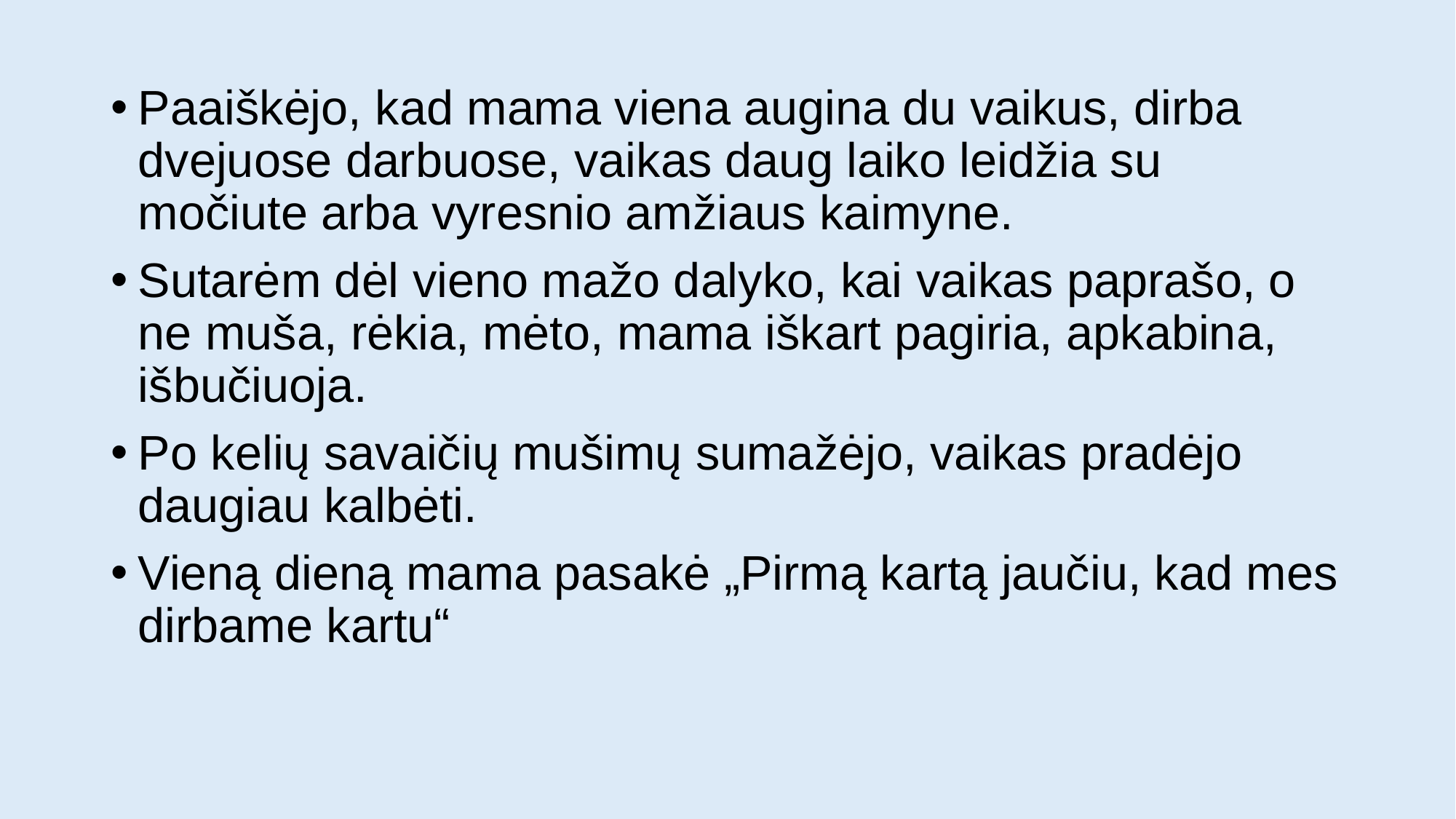

Paaiškėjo, kad mama viena augina du vaikus, dirba dvejuose darbuose, vaikas daug laiko leidžia su močiute arba vyresnio amžiaus kaimyne.
Sutarėm dėl vieno mažo dalyko, kai vaikas paprašo, o ne muša, rėkia, mėto, mama iškart pagiria, apkabina, išbučiuoja.
Po kelių savaičių mušimų sumažėjo, vaikas pradėjo daugiau kalbėti.
Vieną dieną mama pasakė „Pirmą kartą jaučiu, kad mes dirbame kartu“